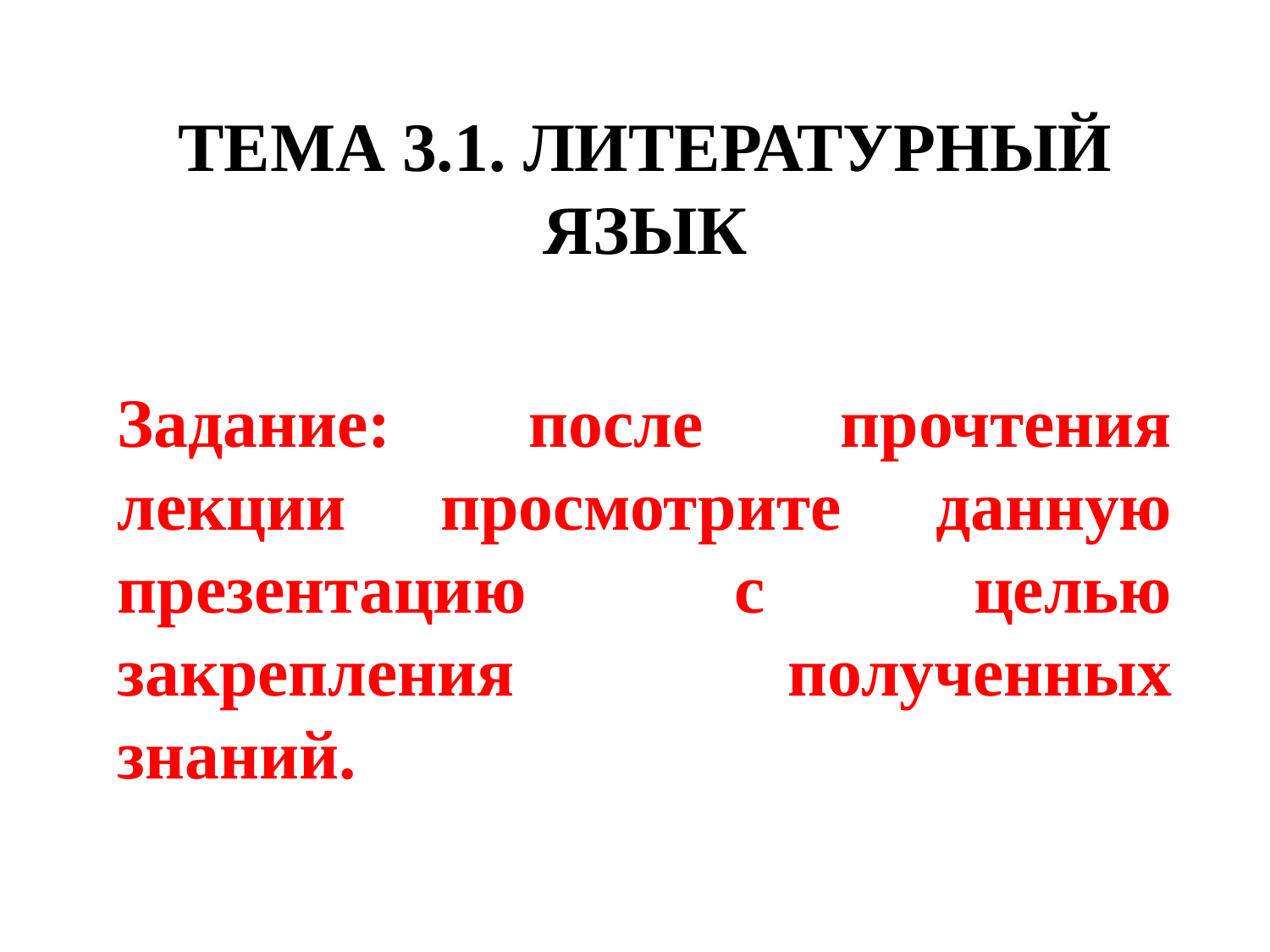

#
ТЕМА 3.1. ЛИТЕРАТУРНЫЙ ЯЗЫК

Задание: после прочтения лекции просмотрите данную презентацию с целью закрепления полученных знаний.